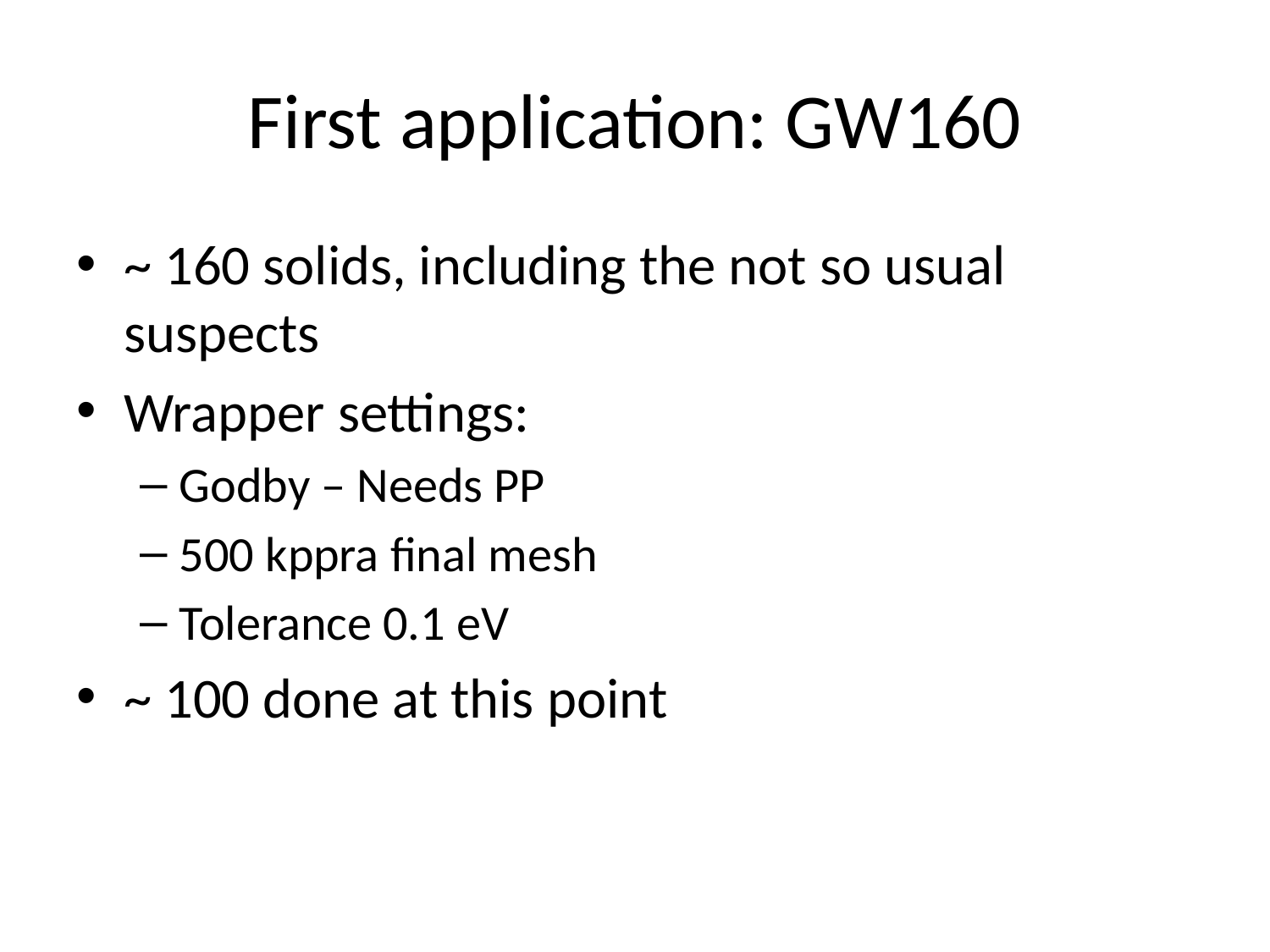

# First application: GW160
~ 160 solids, including the not so usual suspects
Wrapper settings:
Godby – Needs PP
500 kppra final mesh
Tolerance 0.1 eV
~ 100 done at this point